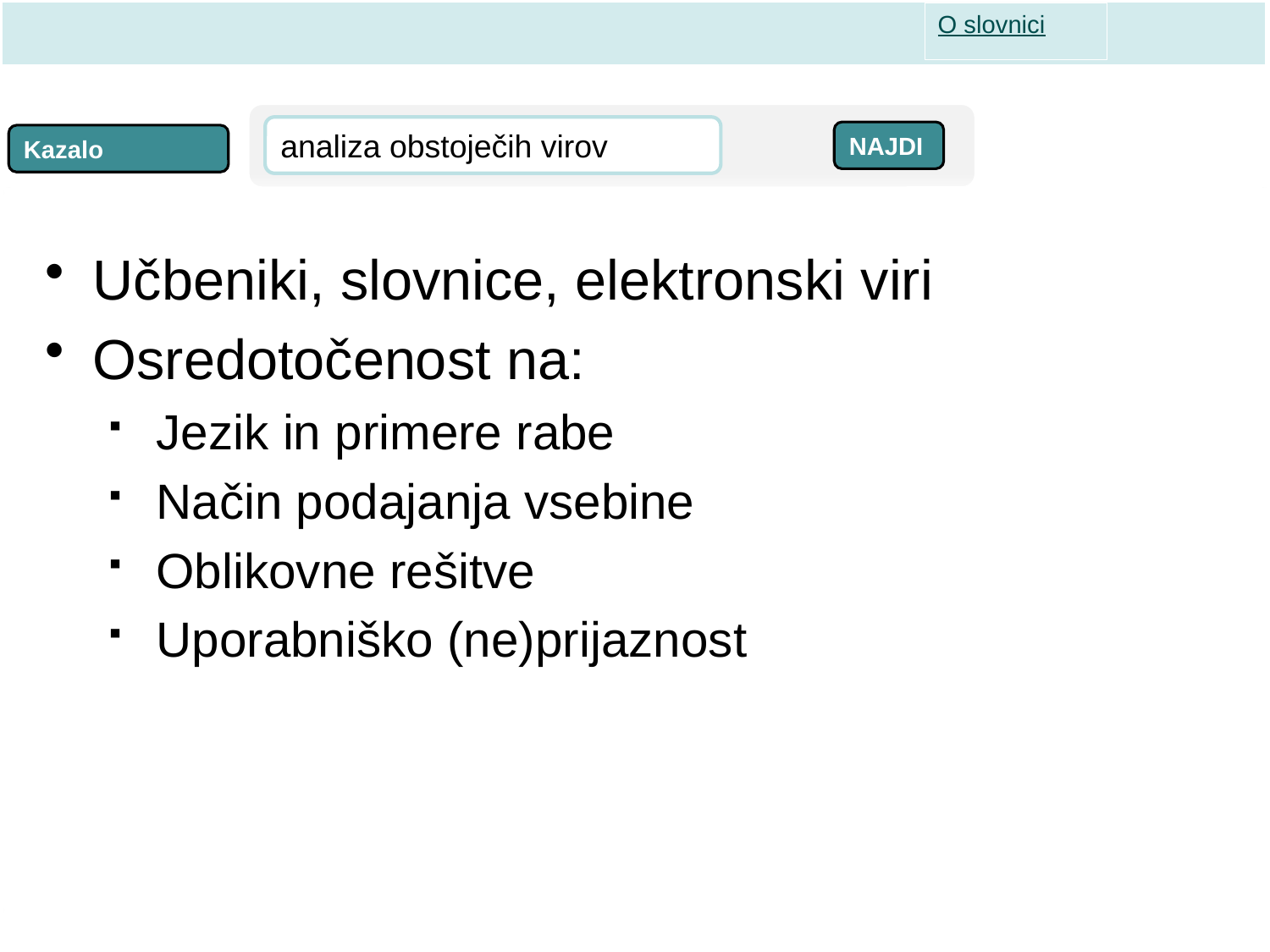

O slovnici

analiza obstoječih virov
NAJDI
Kazalo

Učbeniki, slovnice, elektronski viri
Osredotočenost na:
Jezik in primere rabe
Način podajanja vsebine
Oblikovne rešitve
Uporabniško (ne)prijaznost